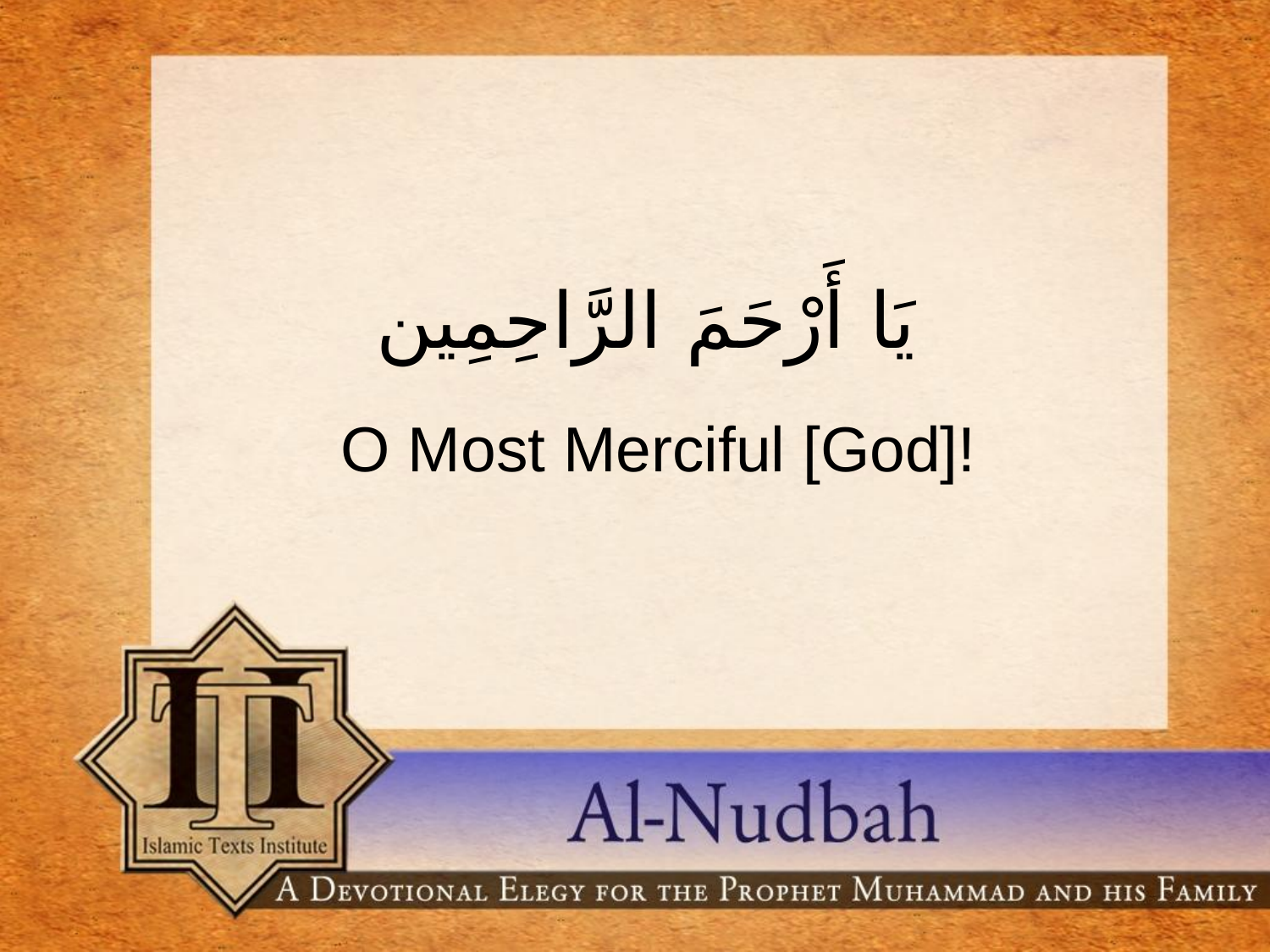

يَا أَرْحَمَ الرَّاحِمِين
O Most Merciful [God]!